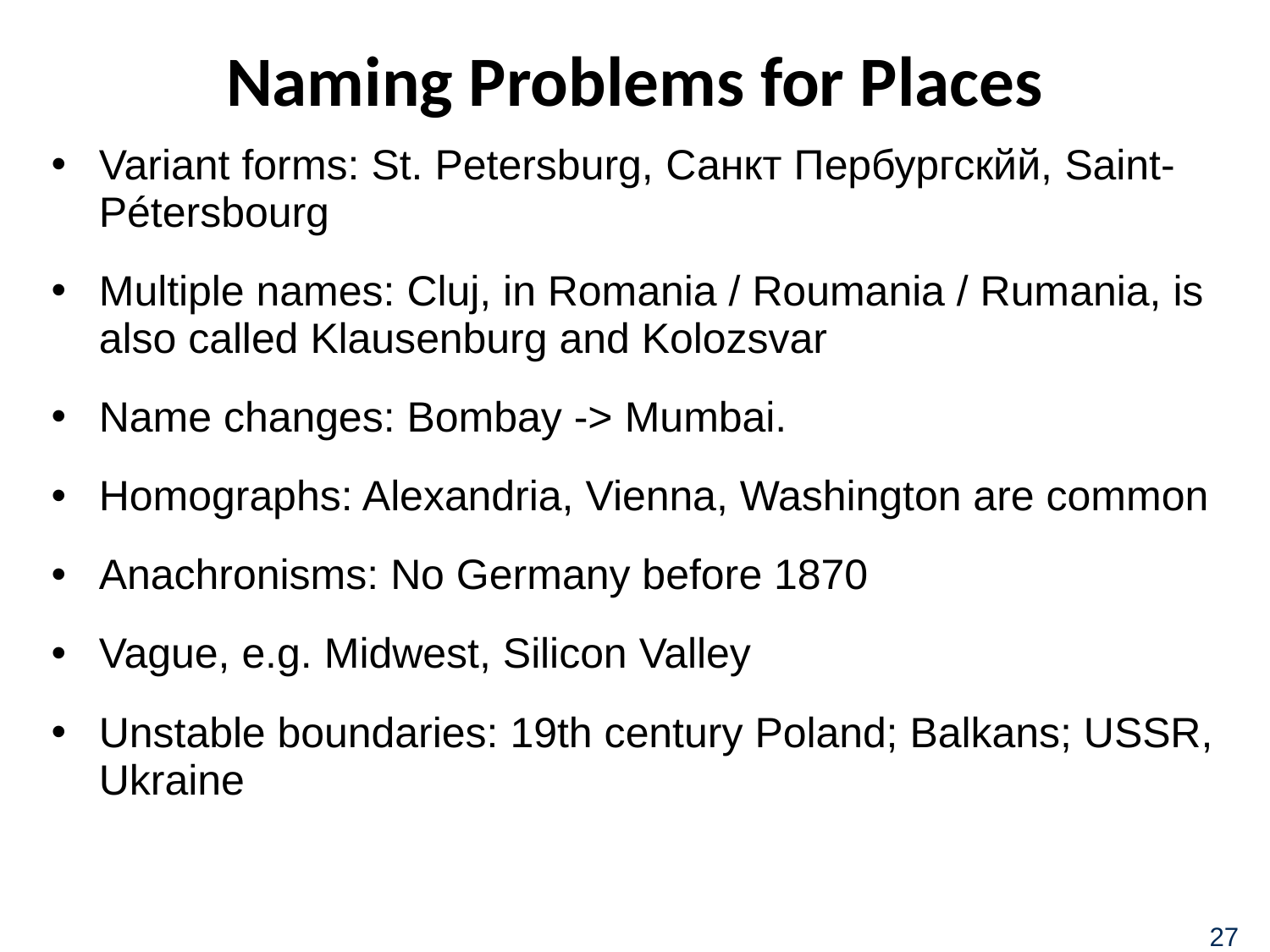

# Naming Problems for Places
Variant forms: St. Petersburg, Санкт Пербургскйй, Saint-Pétersbourg
Multiple names: Cluj, in Romania / Roumania / Rumania, is also called Klausenburg and Kolozsvar
Name changes: Bombay -> Mumbai.
Homographs: Alexandria, Vienna, Washington are common
Anachronisms: No Germany before 1870
Vague, e.g. Midwest, Silicon Valley
Unstable boundaries: 19th century Poland; Balkans; USSR, Ukraine

27